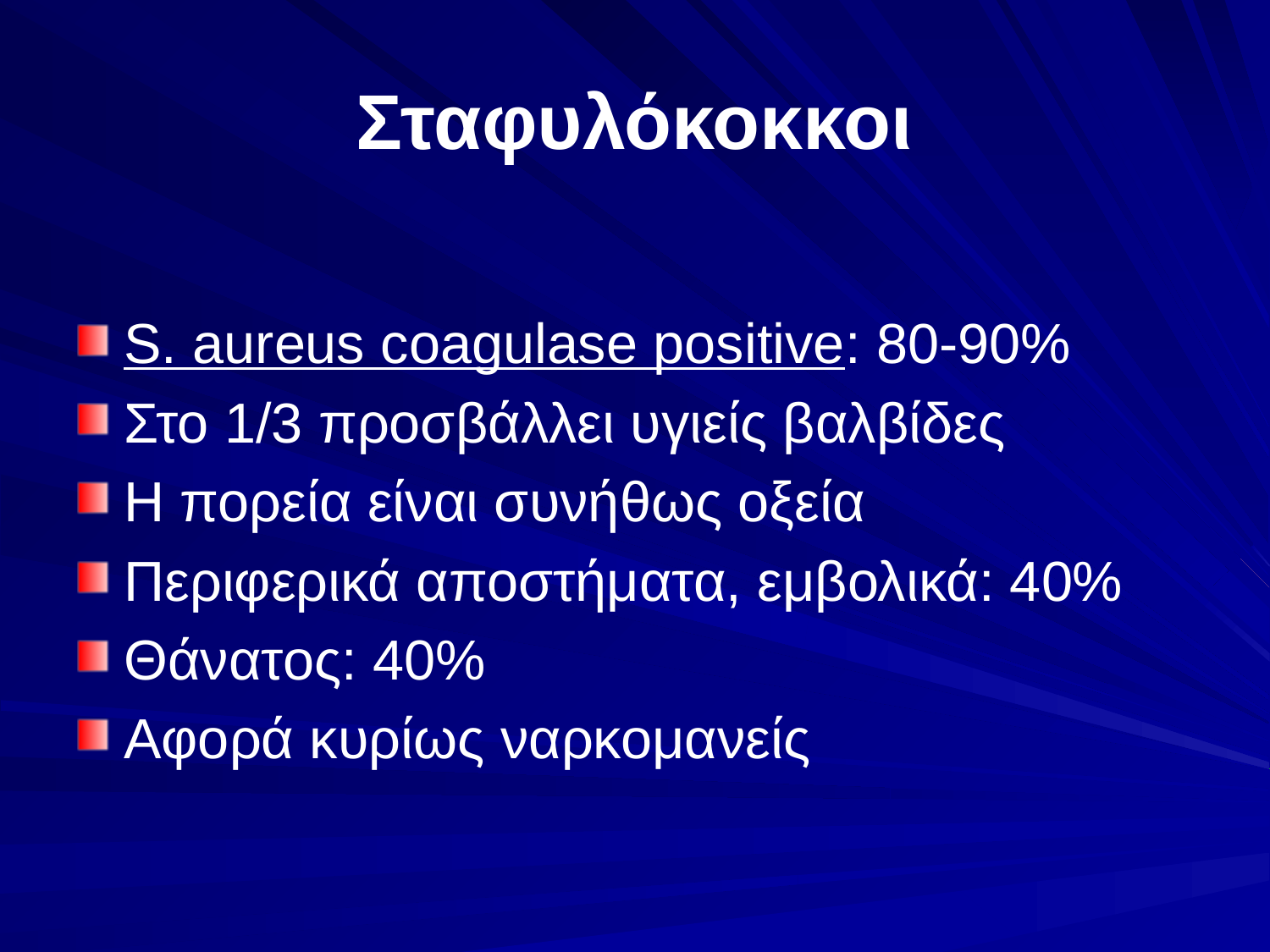

# Σταφυλόκοκκοι

S. aureus coagulase positive: 80-90%
Στο 1/3 προσβάλλει υγιείς βαλβίδες
Η πορεία είναι συνήθως οξεία
Περιφερικά αποστήματα, εμβολικά: 40%
Θάνατος: 40%
Αφορά κυρίως ναρκομανείς